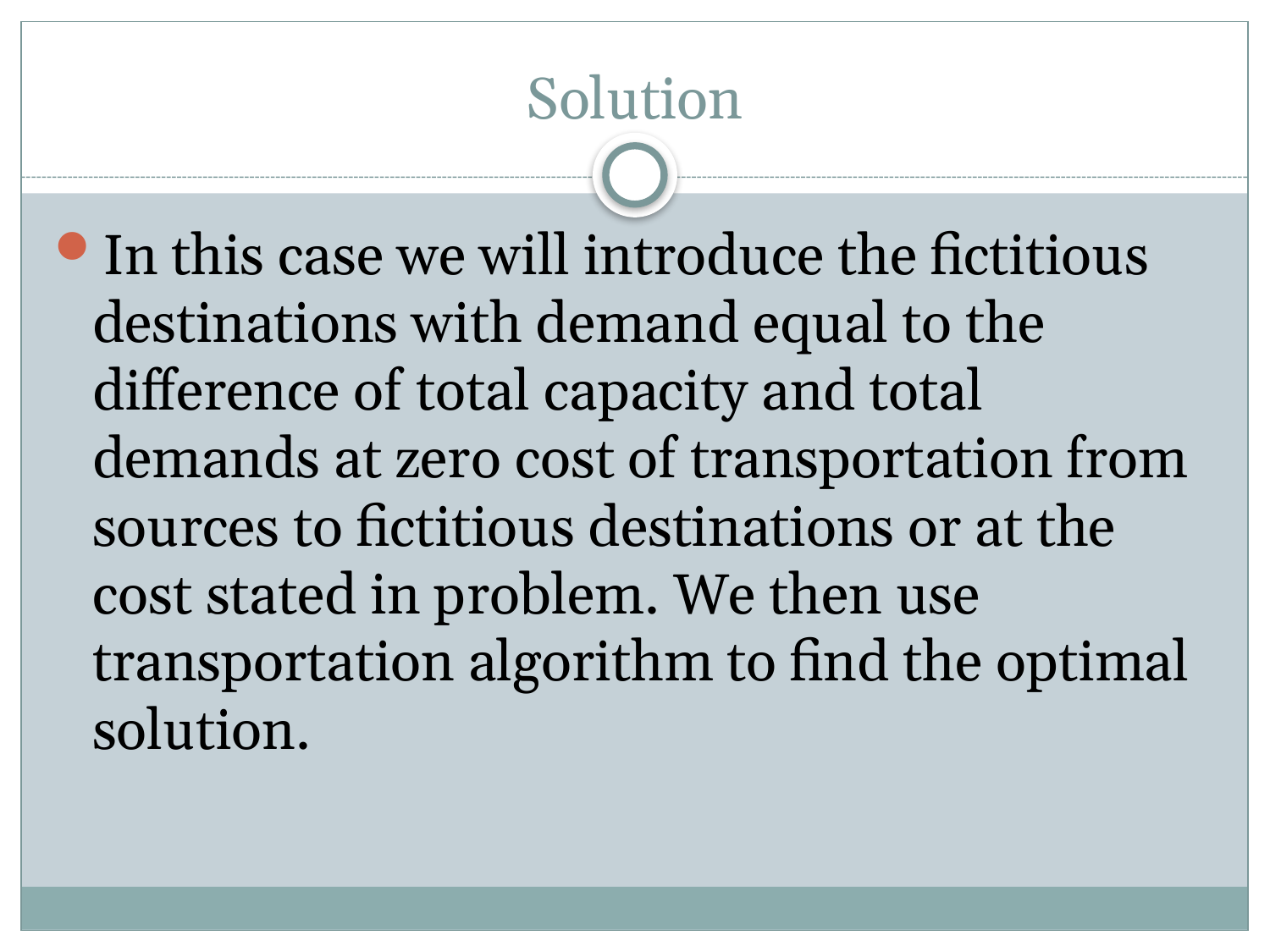

# Solution
In this case we will introduce the fictitious destinations with demand equal to the difference of total capacity and total demands at zero cost of transportation from sources to fictitious destinations or at the cost stated in problem. We then use transportation algorithm to find the optimal solution.